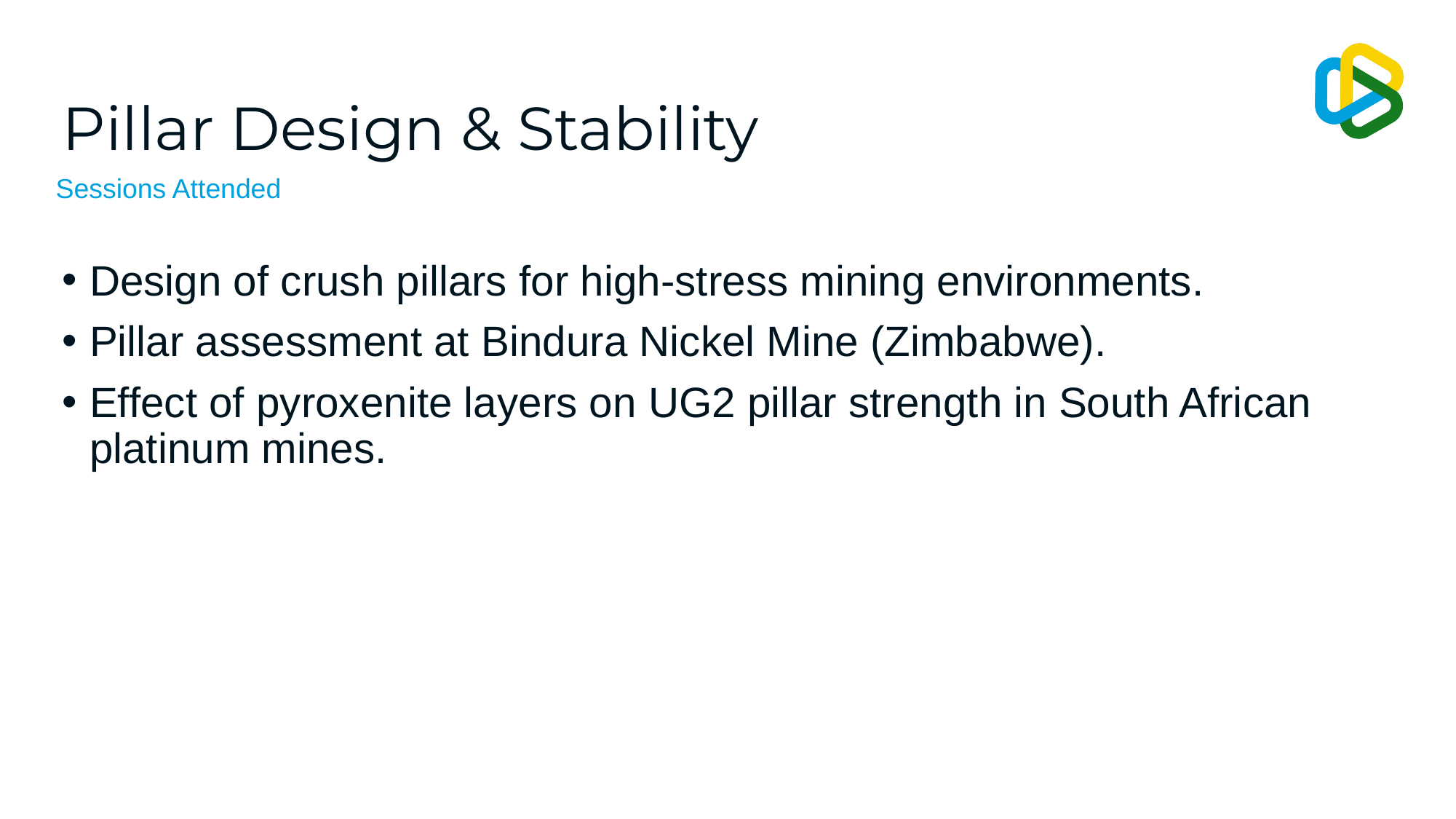

# Pillar Design & Stability
Sessions Attended

Design of crush pillars for high-stress mining environments.
Pillar assessment at Bindura Nickel Mine (Zimbabwe).
Effect of pyroxenite layers on UG2 pillar strength in South African platinum mines.